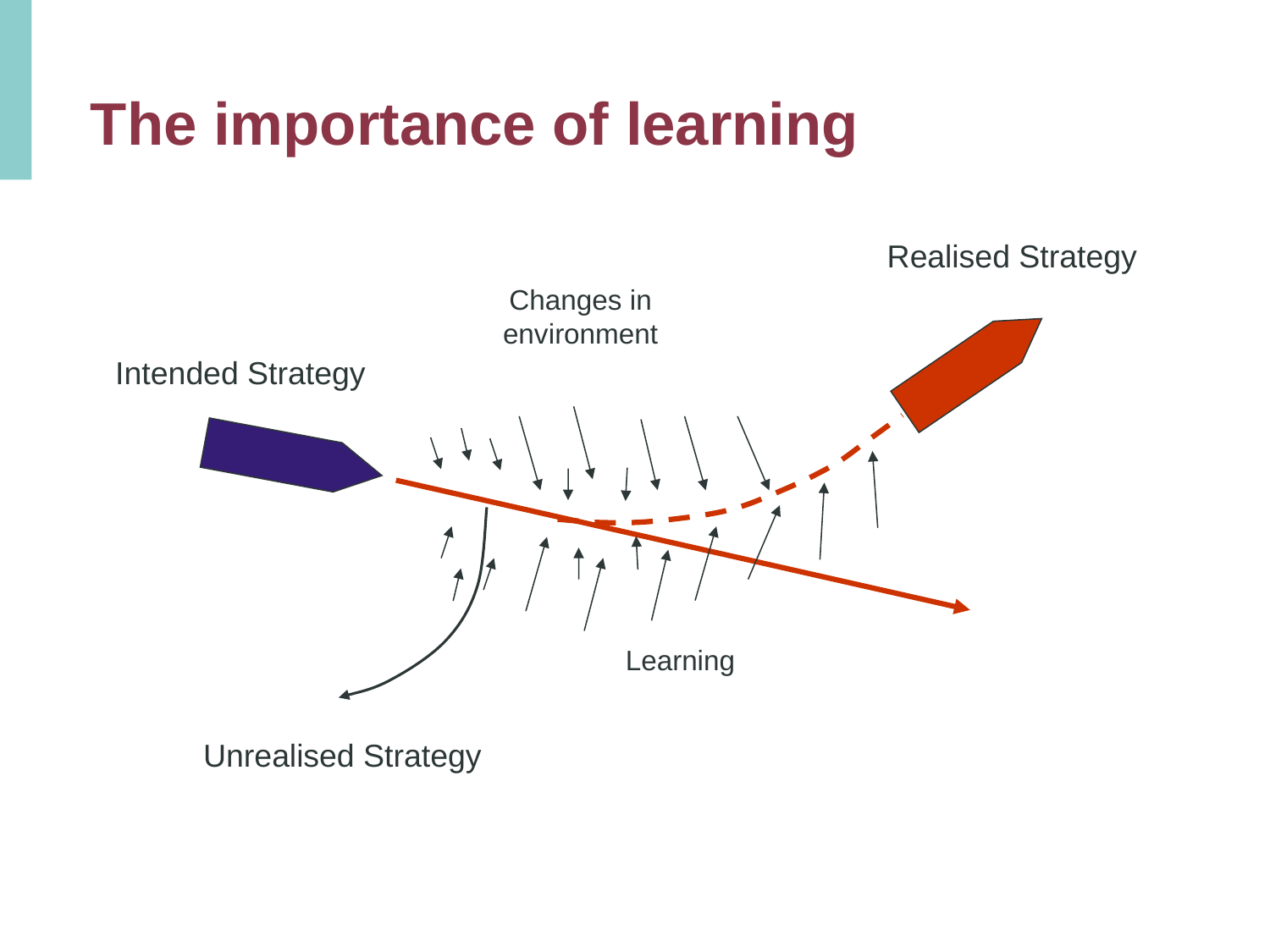

# The importance of learning
Realised Strategy

Changes in environment

Learning
Intended Strategy

Unrealised Strategy